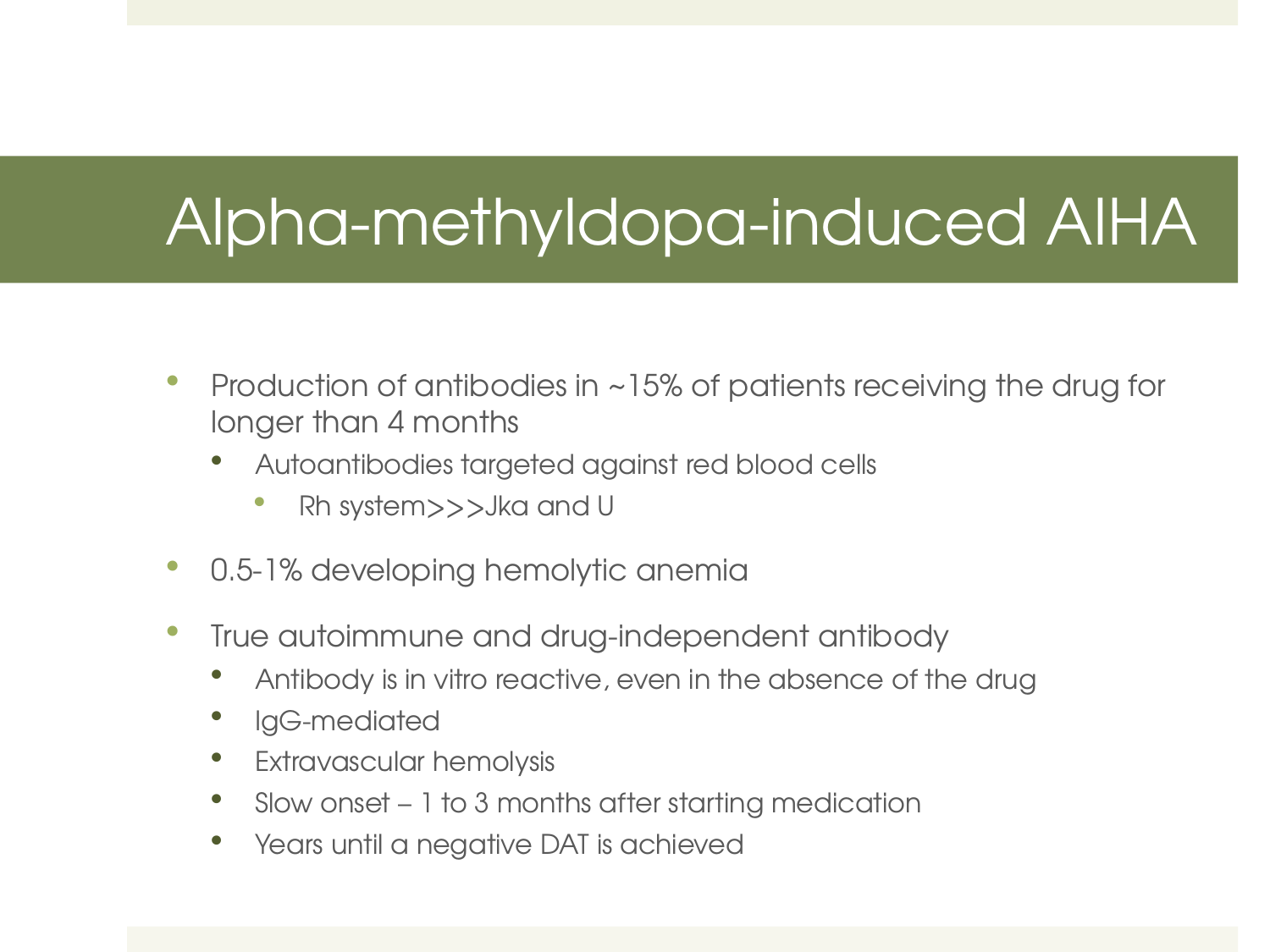

# Alpha-methyldopa-induced AIHA
Production of antibodies in ~15% of patients receiving the drug for longer than 4 months
Autoantibodies targeted against red blood cells
Rh system>>>Jka and U
0.5-1% developing hemolytic anemia
True autoimmune and drug-independent antibody
Antibody is in vitro reactive, even in the absence of the drug
IgG-mediated
Extravascular hemolysis
Slow onset – 1 to 3 months after starting medication
Years until a negative DAT is achieved